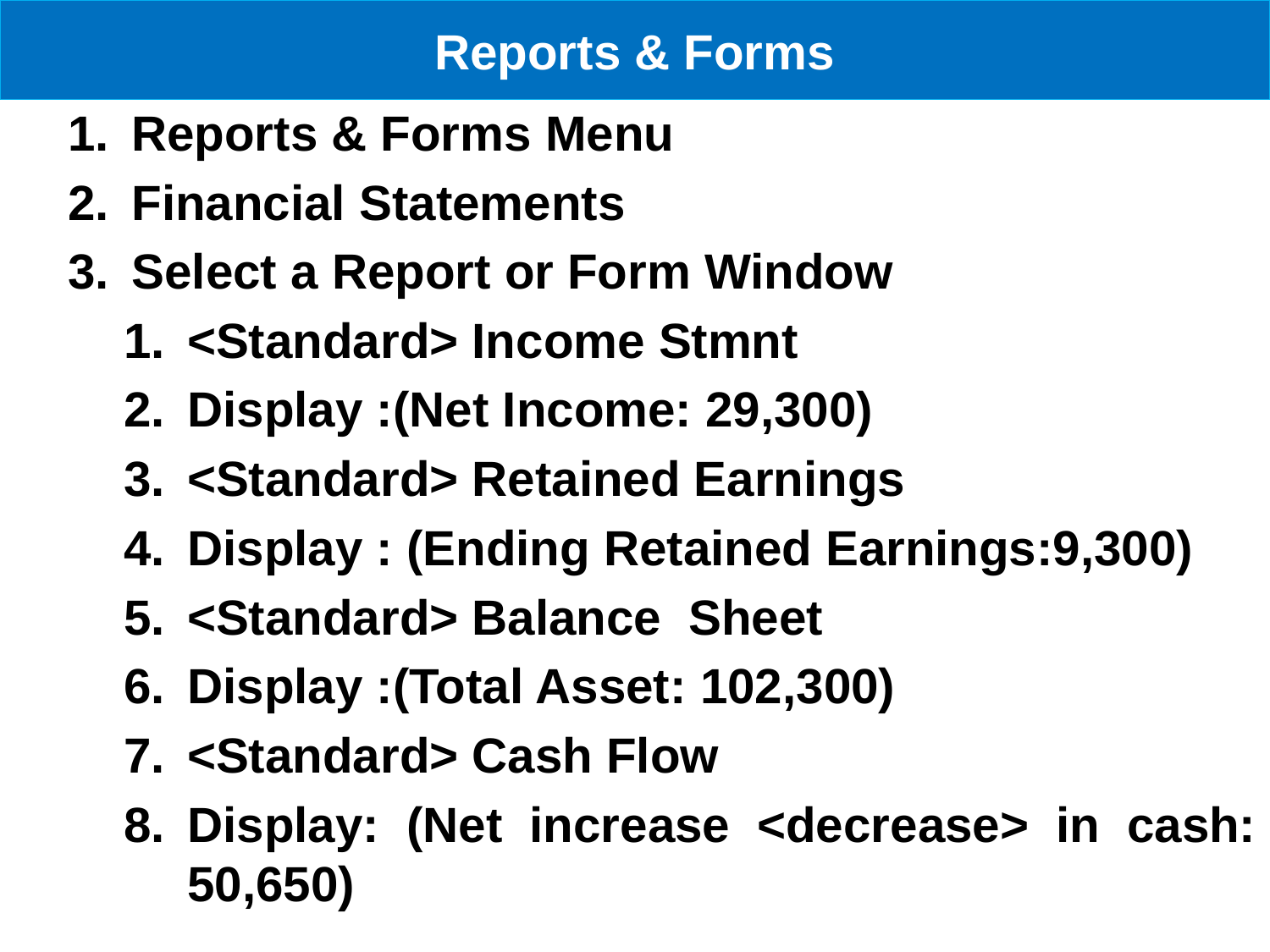

# Reports & Forms
Reports & Forms Menu
Financial Statements
Select a Report or Form Window
<Standard> Income Stmnt
Display :(Net Income: 29,300)
<Standard> Retained Earnings
Display : (Ending Retained Earnings:9,300)
<Standard> Balance  Sheet
Display :(Total Asset: 102,300)
<Standard> Cash Flow
Display: (Net increase <decrease> in cash: 50,650)